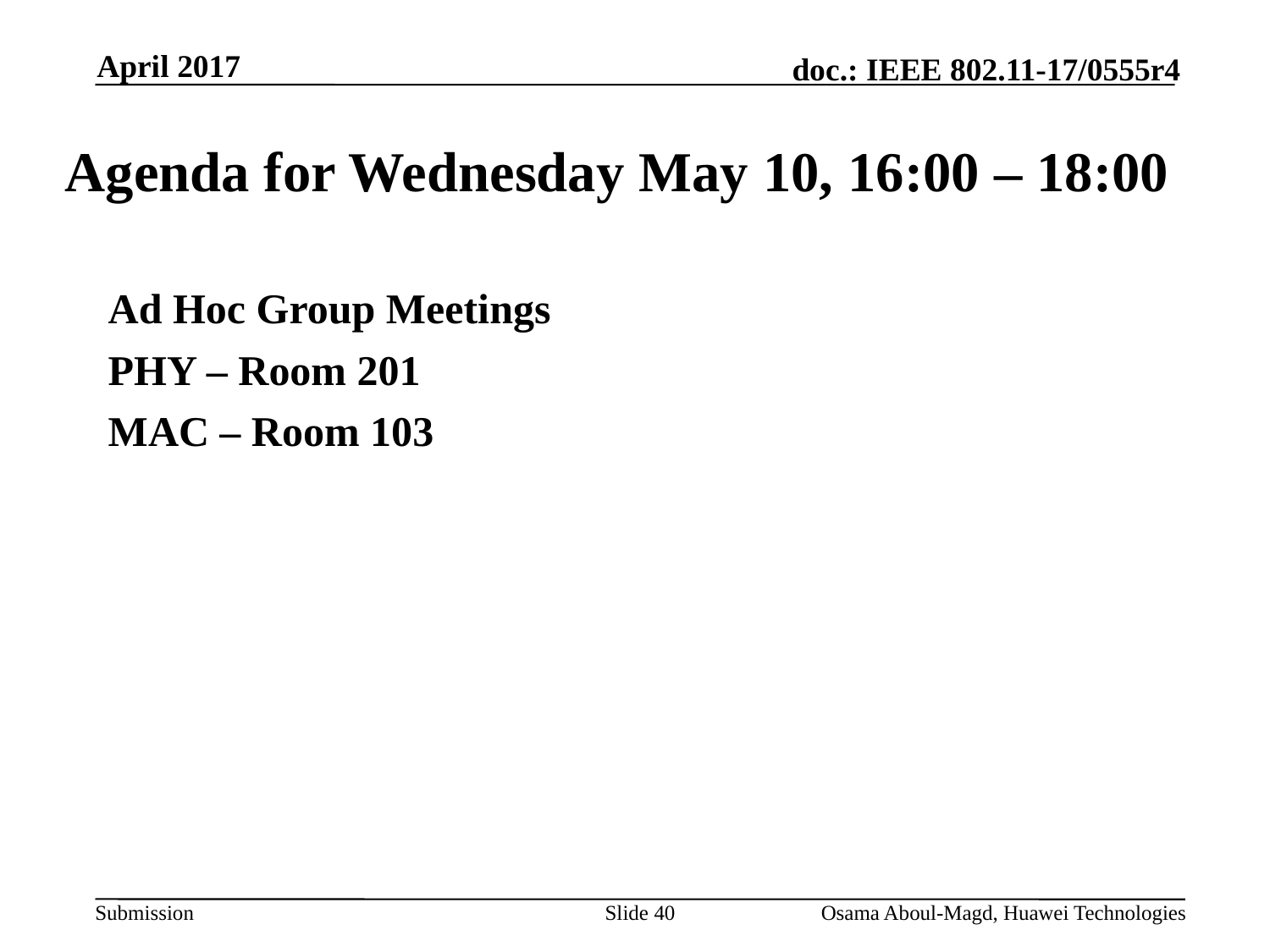

April 2017
# Agenda for Wednesday May 10, 16:00 – 18:00
Ad Hoc Group Meetings
PHY – Room 201
MAC – Room 103
Slide 40
Osama Aboul-Magd, Huawei Technologies